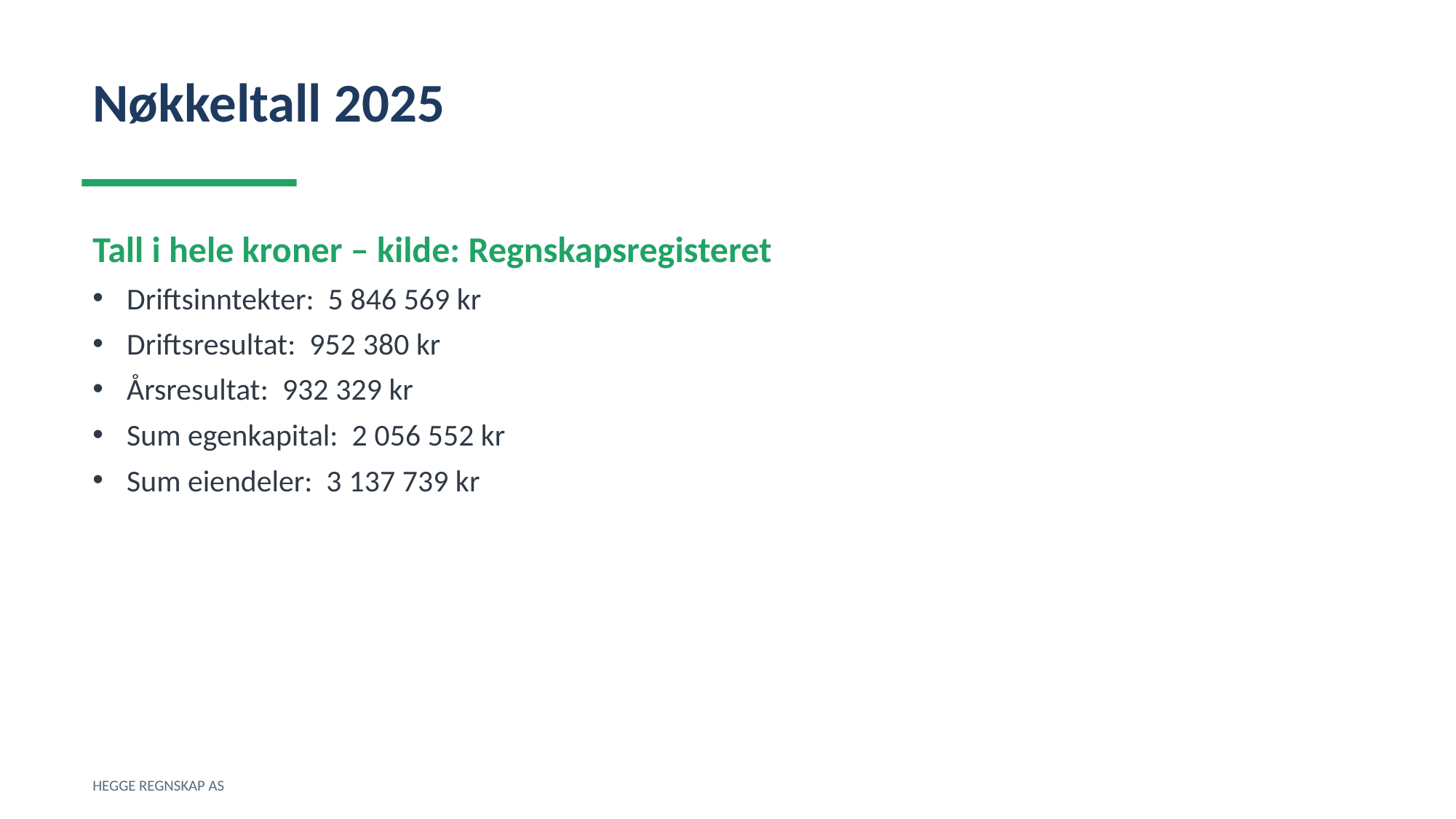

Nøkkeltall 2025

Tall i hele kroner – kilde: Regnskapsregisteret
Driftsinntekter:  5 846 569 kr
Driftsresultat:  952 380 kr
Årsresultat:  932 329 kr
Sum egenkapital:  2 056 552 kr
Sum eiendeler:  3 137 739 kr
HEGGE REGNSKAP AS